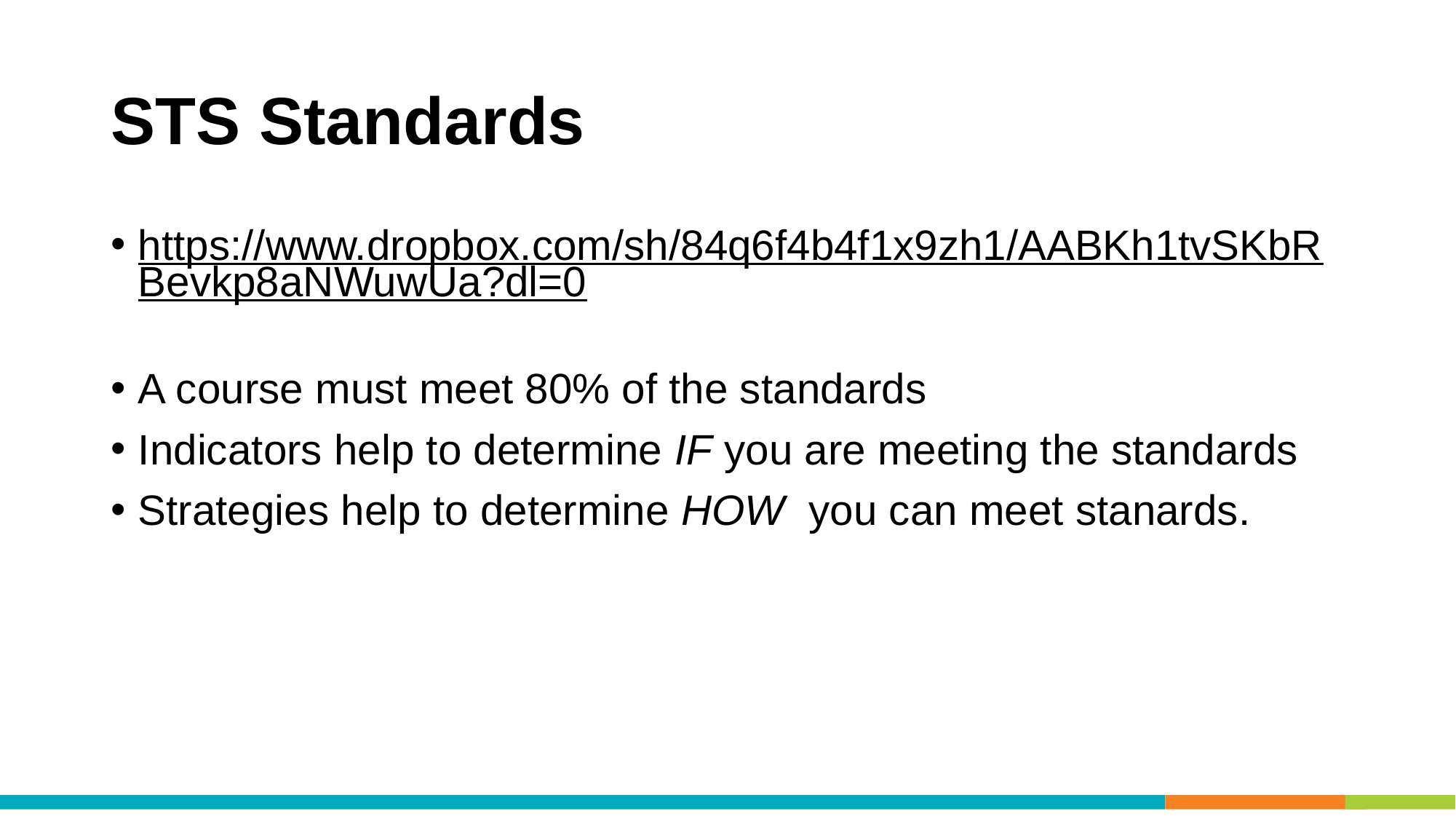

# STS Standards
https://www.dropbox.com/sh/84q6f4b4f1x9zh1/AABKh1tvSKbRBevkp8aNWuwUa?dl=0
A course must meet 80% of the standards
Indicators help to determine IF you are meeting the standards
Strategies help to determine HOW  you can meet stanards.